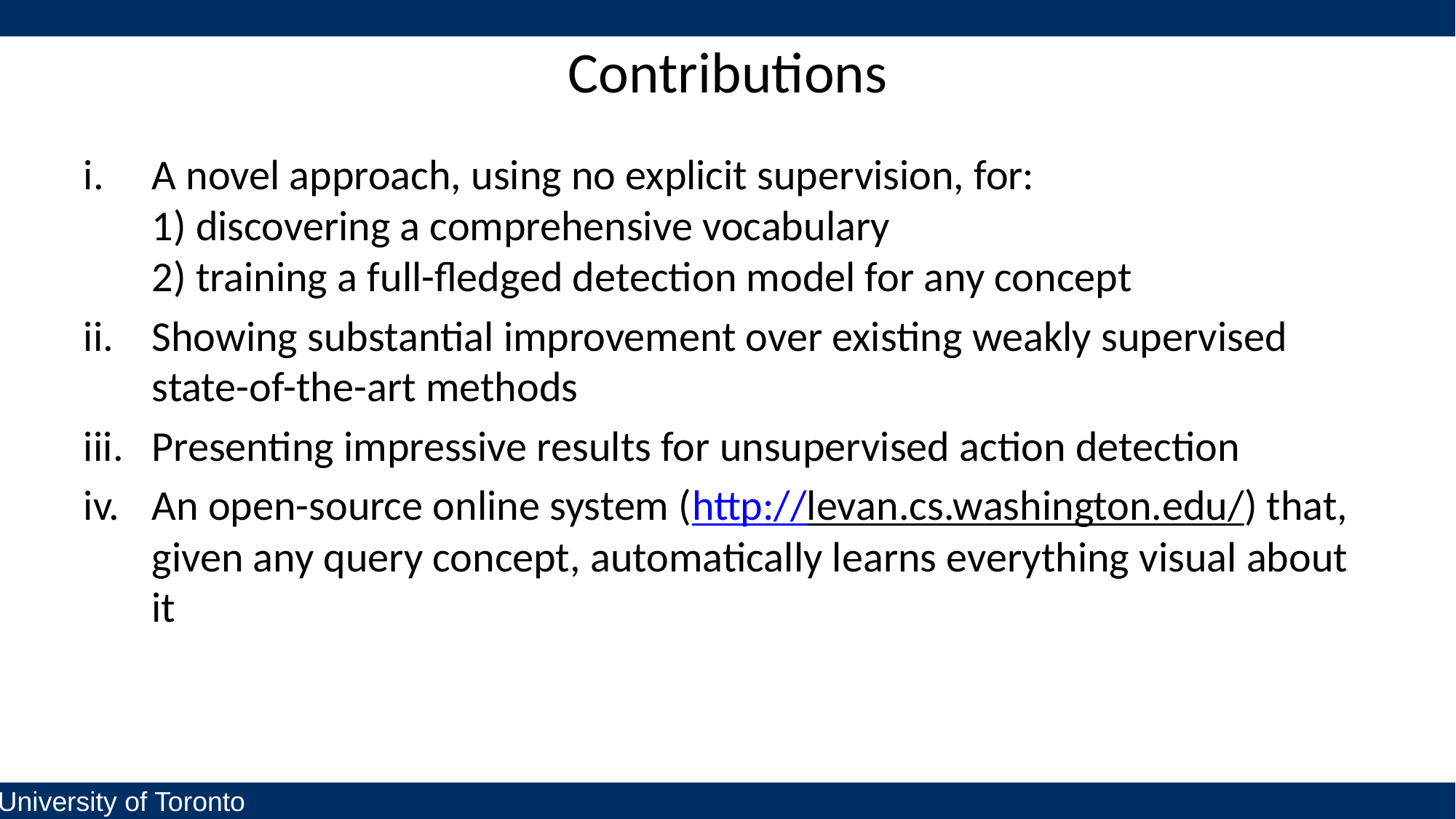

# Contributions
A novel approach, using no explicit supervision, for:
1) discovering a comprehensive vocabulary
2) training a full-ﬂedged detection model for any concept
Showing substantial improvement over existing weakly supervised state-of-the-art methods
Presenting impressive results for unsupervised action detection
An open-source online system (http://levan.cs.washington.edu/) that, given any query concept, automatically learns everything visual about it